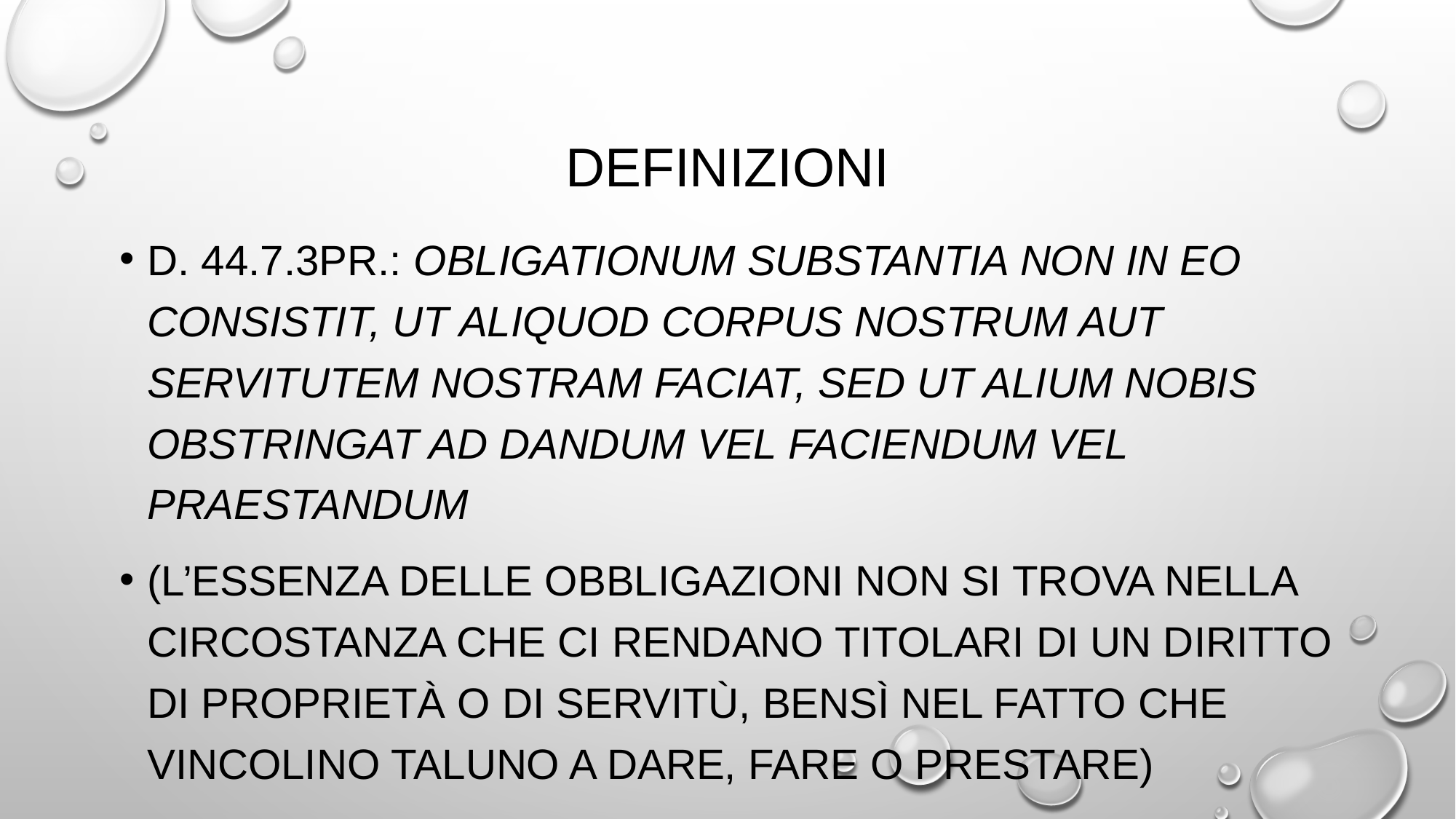

# DEFINIZIONI
D. 44.7.3pr.: Obligationum substantia non in eo consistit, ut aliquod corpus nostrum aut servitutem nostram faciat, sed ut alium nobis obstringat ad dandum vel faciendum vel praestandum
(L’essenza delle obbligazioni non si trova nella circostanza che ci rendano titolari di un diritto di proprietà o di servitù, bensì nel fatto che vincolino taluno a dare, fare o prestare)